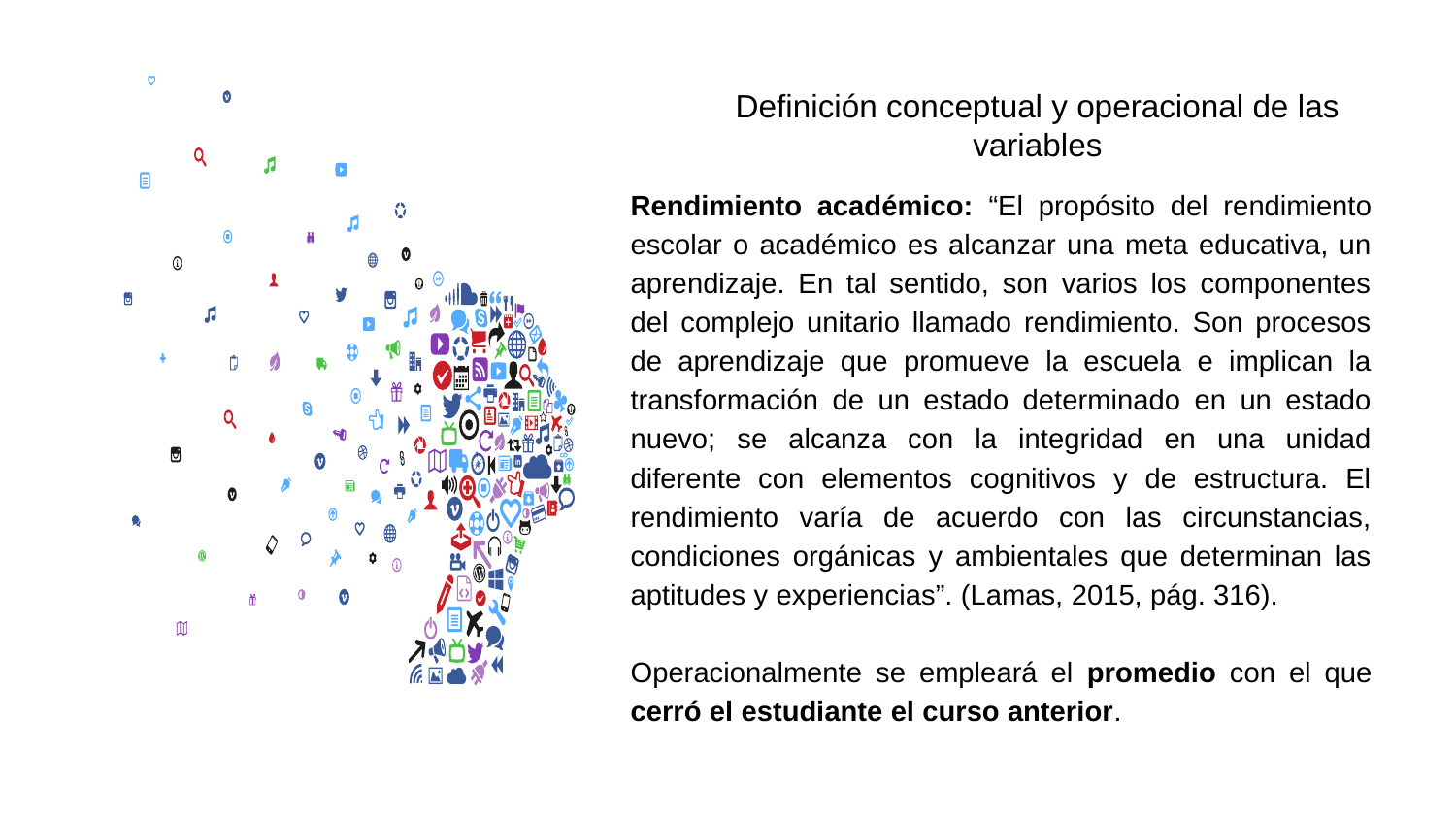

# Definición conceptual y operacional de las variables

Rendimiento académico: “El propósito del rendimiento escolar o académico es alcanzar una meta educativa, un aprendizaje. En tal sentido, son varios los componentes del complejo unitario llamado rendimiento. Son procesos de aprendizaje que promueve la escuela e implican la transformación de un estado determinado en un estado nuevo; se alcanza con la integridad en una unidad diferente con elementos cognitivos y de estructura. El rendimiento varía de acuerdo con las circunstancias, condiciones orgánicas y ambientales que determinan las aptitudes y experiencias”. (Lamas, 2015, pág. 316).

Operacionalmente se empleará el promedio con el que cerró el estudiante el curso anterior.